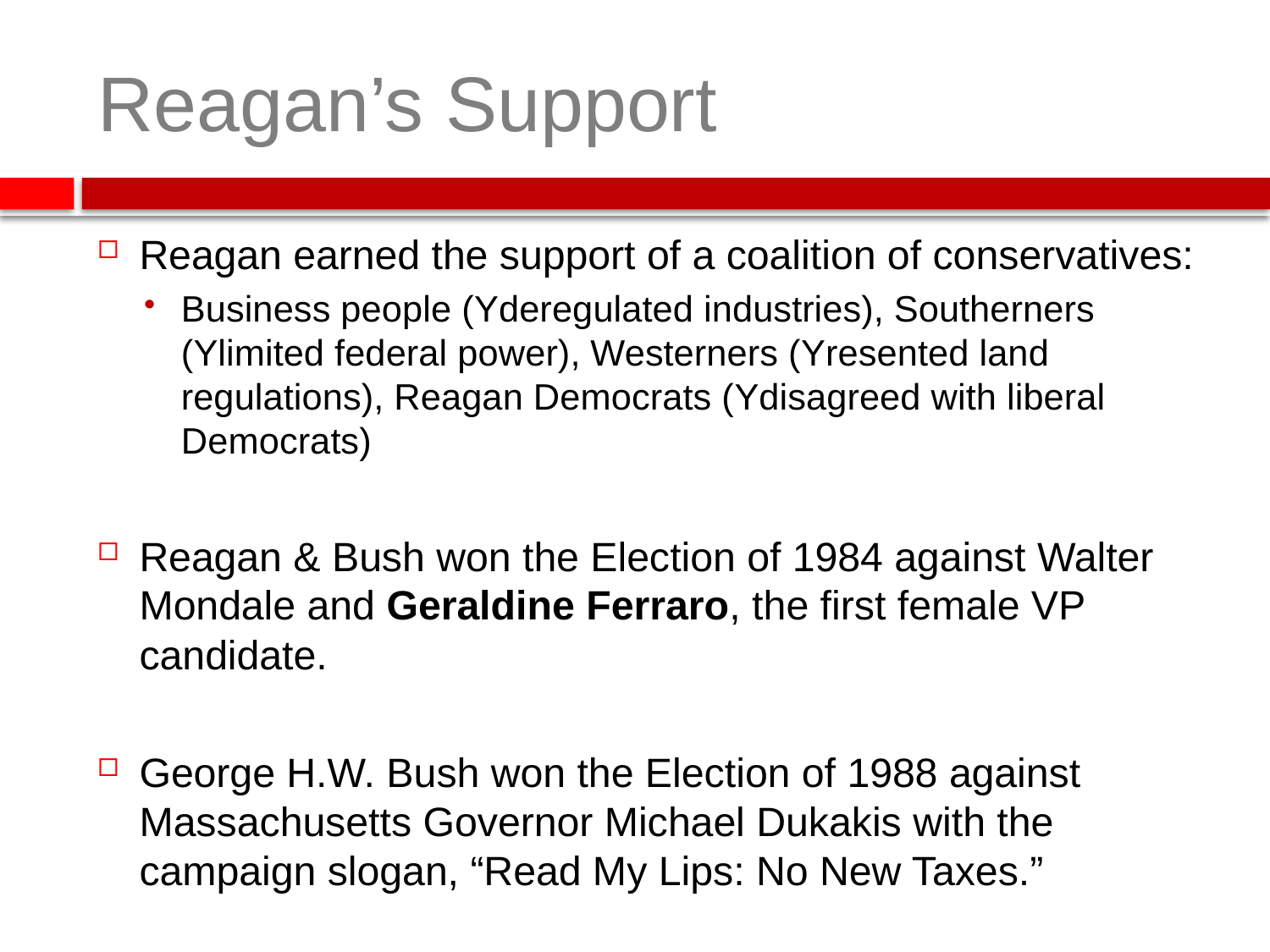

# Reagan’s Support
Reagan earned the support of a coalition of conservatives:
Business people (Yderegulated industries), Southerners (Ylimited federal power), Westerners (Yresented land regulations), Reagan Democrats (Ydisagreed with liberal Democrats)

Reagan & Bush won the Election of 1984 against Walter Mondale and Geraldine Ferraro, the first female VP candidate.

George H.W. Bush won the Election of 1988 against Massachusetts Governor Michael Dukakis with the campaign slogan, “Read My Lips: No New Taxes.”